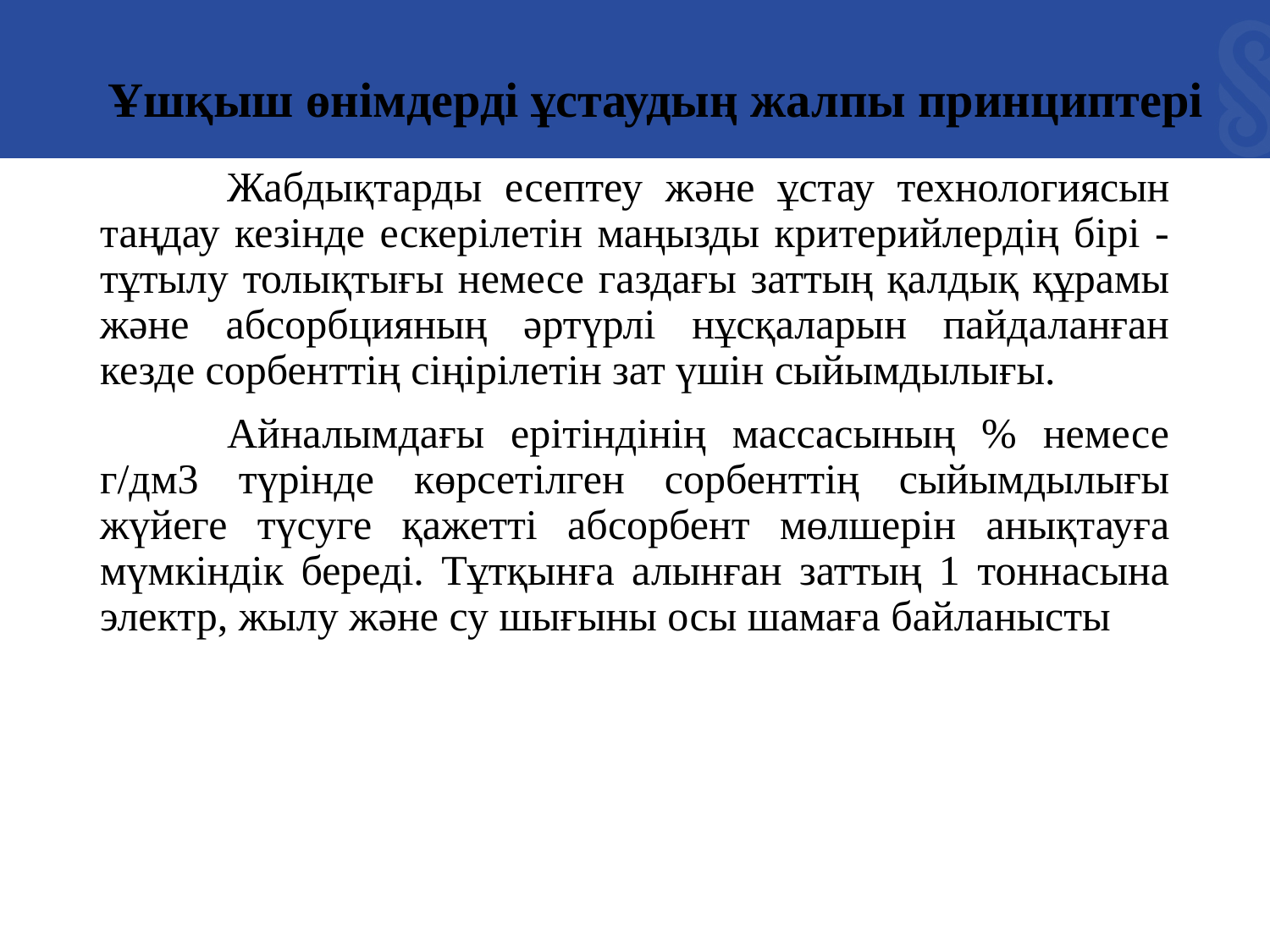

Ұшқыш өнімдерді ұстаудың жалпы принциптері
	Жабдықтарды есептеу және ұстау технологиясын таңдау кезінде ескерілетін маңызды критерийлердің бірі - тұтылу толықтығы немесе газдағы заттың қалдық құрамы және абсорбцияның әртүрлі нұсқаларын пайдаланған кезде сорбенттің сіңірілетін зат үшін сыйымдылығы.
	Айналымдағы ерітіндінің массасының % немесе г/дм3 түрінде көрсетілген сорбенттің сыйымдылығы жүйеге түсуге қажетті абсорбент мөлшерін анықтауға мүмкіндік береді. Тұтқынға алынған заттың 1 тоннасына электр, жылу және су шығыны осы шамаға байланысты